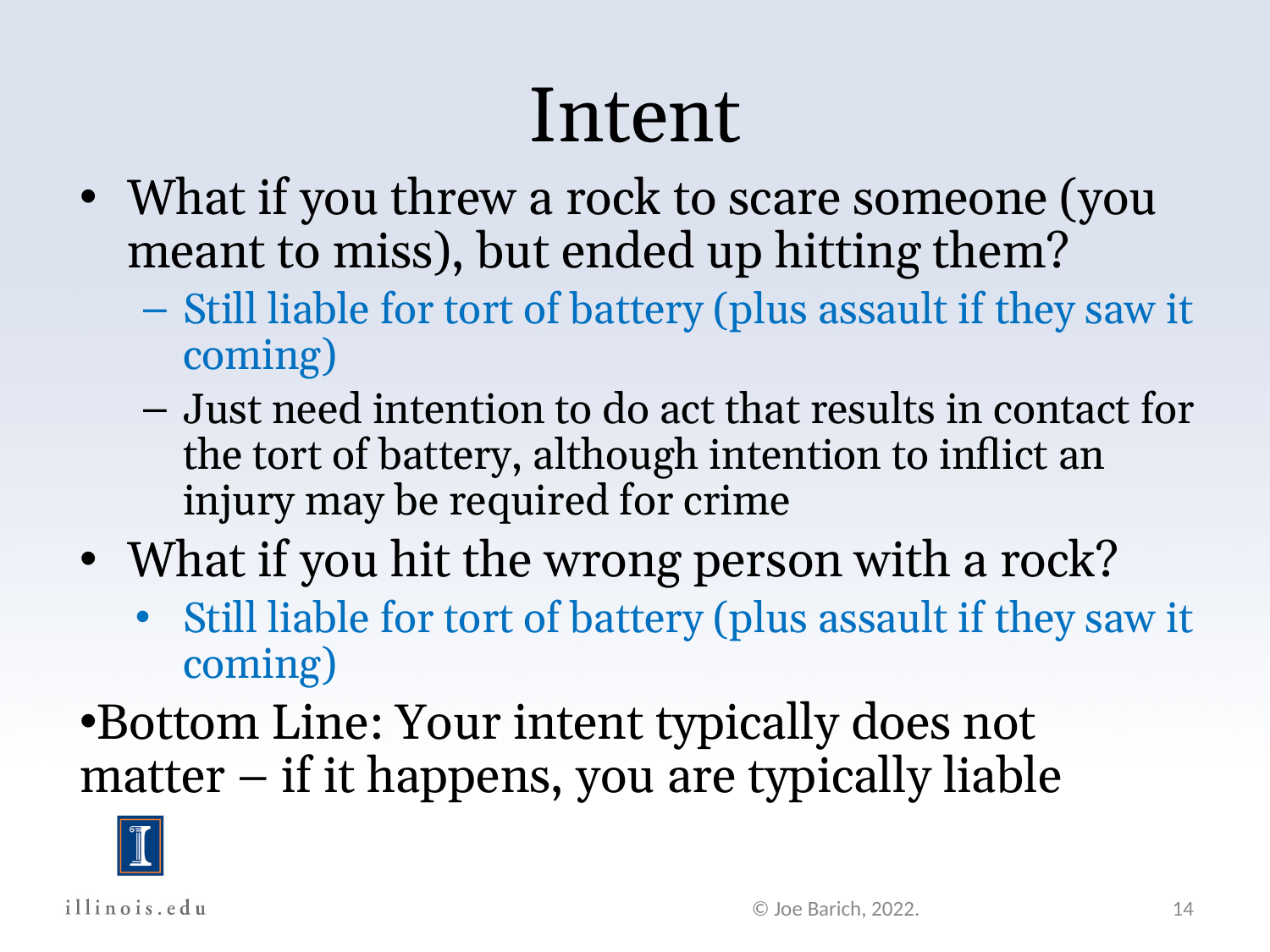

Intent
What if you threw a rock to scare someone (you meant to miss), but ended up hitting them?
Still liable for tort of battery (plus assault if they saw it coming)
Just need intention to do act that results in contact for the tort of battery, although intention to inflict an injury may be required for crime
What if you hit the wrong person with a rock?
Still liable for tort of battery (plus assault if they saw it coming)
Bottom Line: Your intent typically does not 	matter – if it happens, you are typically liable

© Joe Barich, 2022.
14